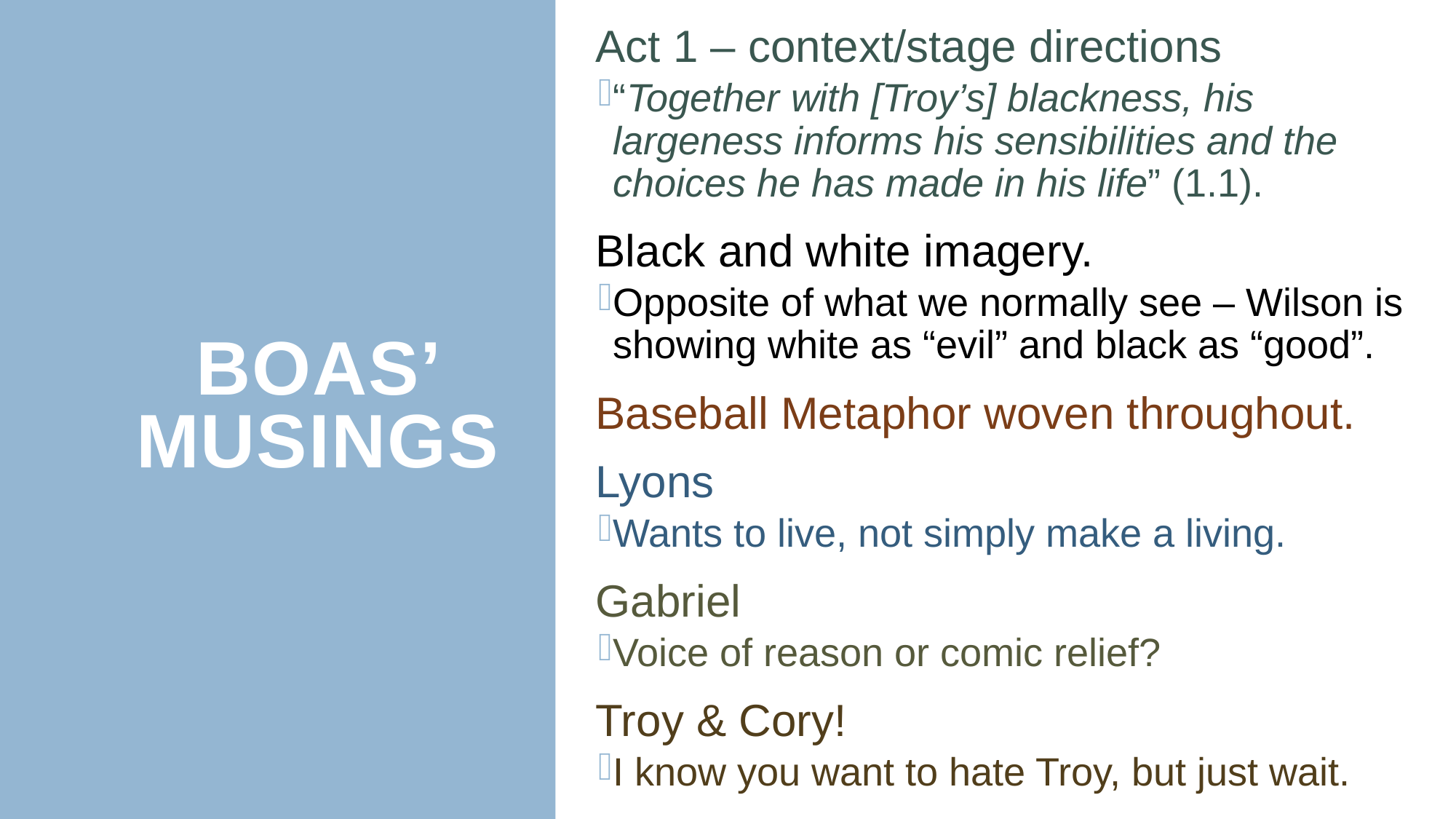

Act 1 – context/stage directions
“Together with [Troy’s] blackness, his largeness informs his sensibilities and the choices he has made in his life” (1.1).
Black and white imagery.
Opposite of what we normally see – Wilson is showing white as “evil” and black as “good”.
Baseball Metaphor woven throughout.
Lyons
Wants to live, not simply make a living.
Gabriel
Voice of reason or comic relief?
Troy & Cory!
I know you want to hate Troy, but just wait.
# Boas’ Musings